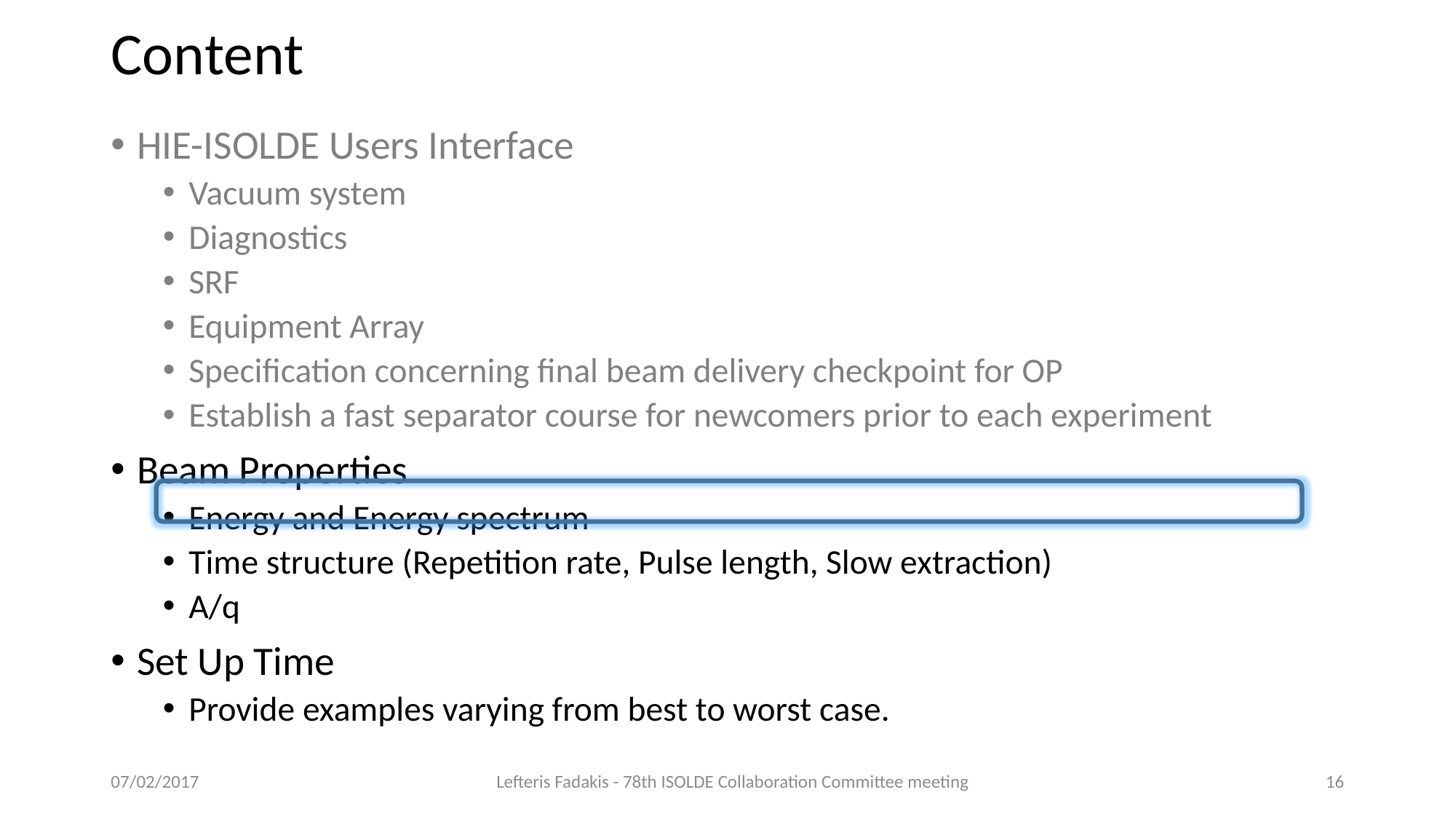

# Content
HIE-ISOLDE Users Interface
Vacuum system
Diagnostics
SRF
Equipment Array
Specification concerning final beam delivery checkpoint for OP
Establish a fast separator course for newcomers prior to each experiment
Beam Properties
Energy and Energy spectrum
Time structure (Repetition rate, Pulse length, Slow extraction)
A/q
Set Up Time
Provide examples varying from best to worst case.

07/02/2017
Lefteris Fadakis - 78th ISOLDE Collaboration Committee meeting
16